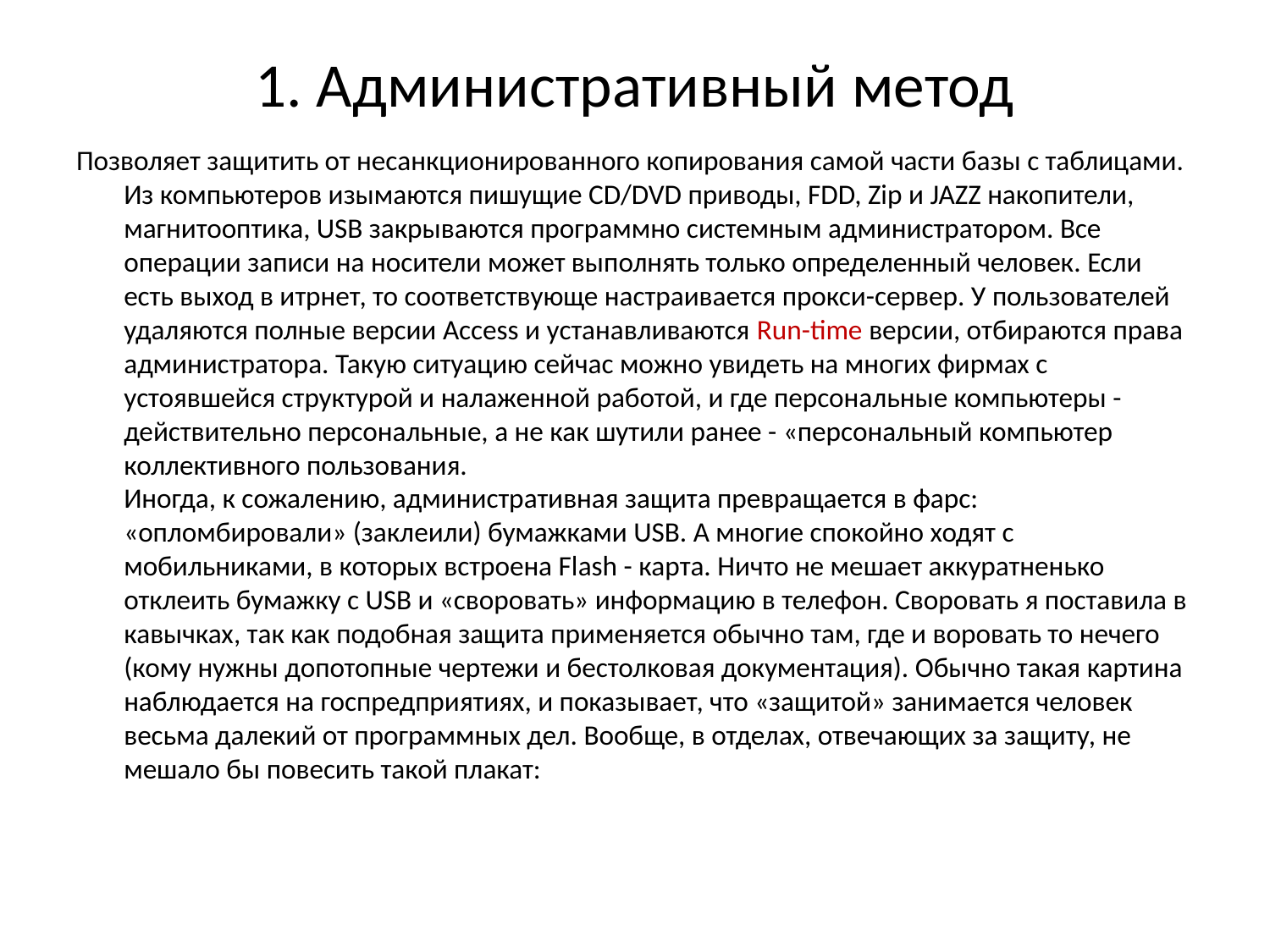

# 1. Административный метод
Позволяет защитить от несанкционированного копирования самой части базы с таблицами. Из компьютеров изымаются пишущие CD/DVD приводы, FDD, Zip и JAZZ накопители, магнитооптика, USB закрываются программно системным администратором. Все операции записи на носители может выполнять только определенный человек. Если есть выход в итрнет, то соответствующе настраивается прокси-сервер. У пользователей удаляются полные версии Access и устанавливаются Run-time версии, отбираются права администратора. Такую ситуацию сейчас можно увидеть на многих фирмах с устоявшейся структурой и налаженной работой, и где персональные компьютеры - действительно персональные, а не как шутили ранее - «персональный компьютер коллективного пользования.
Иногда, к сожалению, административная защита превращается в фарс: «опломбировали» (заклеили) бумажками USB. А многие спокойно ходят с мобильниками, в которых встроена Flash - карта. Ничто не мешает аккуратненько отклеить бумажку с USB и «своровать» информацию в телефон. Своровать я поставила в кавычках, так как подобная защита применяется обычно там, где и воровать то нечего (кому нужны допотопные чертежи и бестолковая документация). Обычно такая картина наблюдается на госпредприятиях, и показывает, что «защитой» занимается человек весьма далекий от программных дел. Вообще, в отделах, отвечающих за защиту, не мешало бы повесить такой плакат: